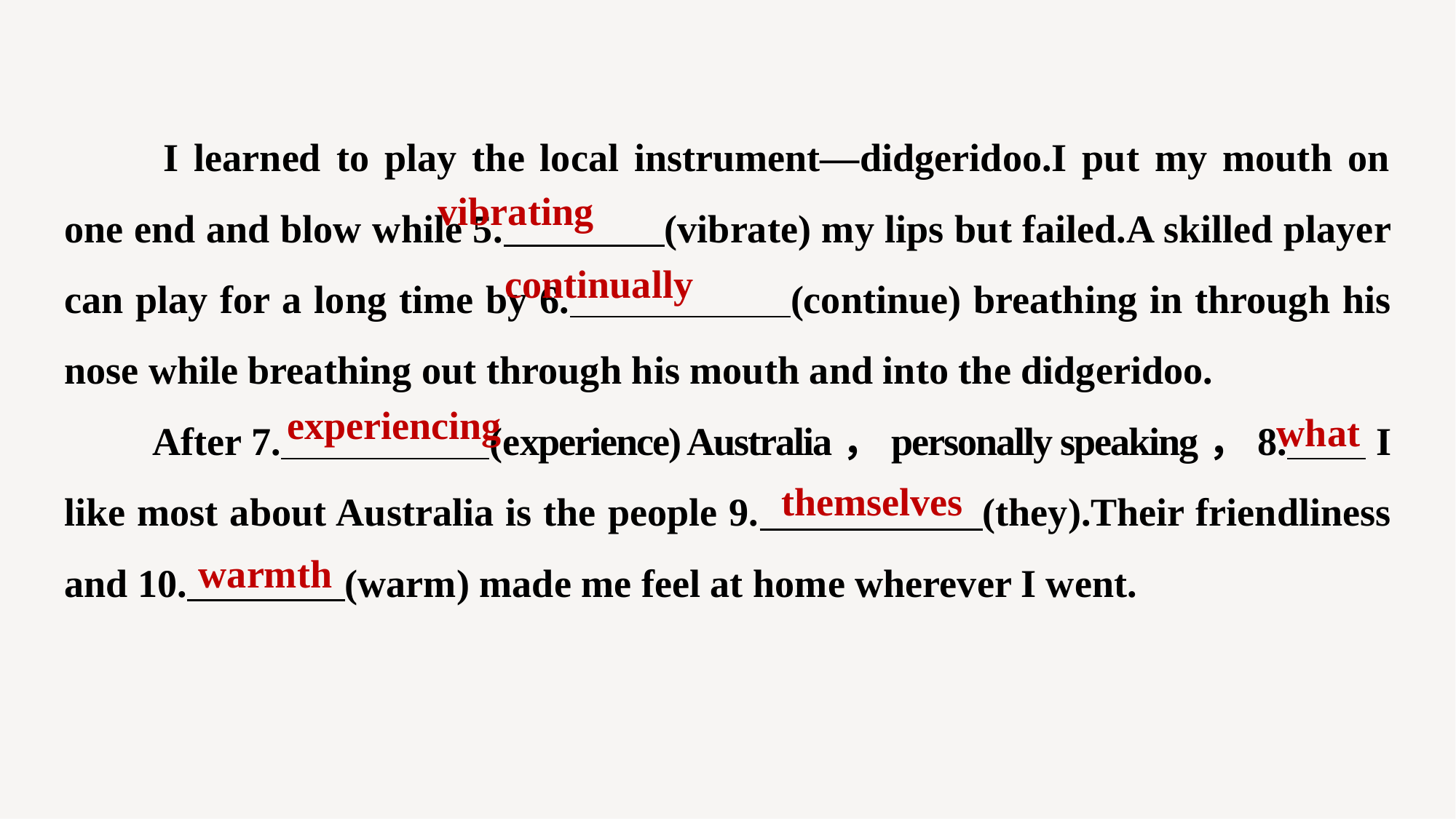

I learned to play the local instrument—didgeridoo.I put my mouth on one end and blow while 5.               (vibrate) my lips but failed.A skilled player can play for a long time by 6.                  (continue) breathing in through his nose while breathing out through his mouth and into the didgeridoo.
　　After 7.                     (experience) Australia，personally speaking，8.         I like most about Australia is the people 9.                   (they).Their friendliness and 10.                (warm) made me feel at home wherever I went.
vibrating
continually
experiencing
what
themselves
warmth